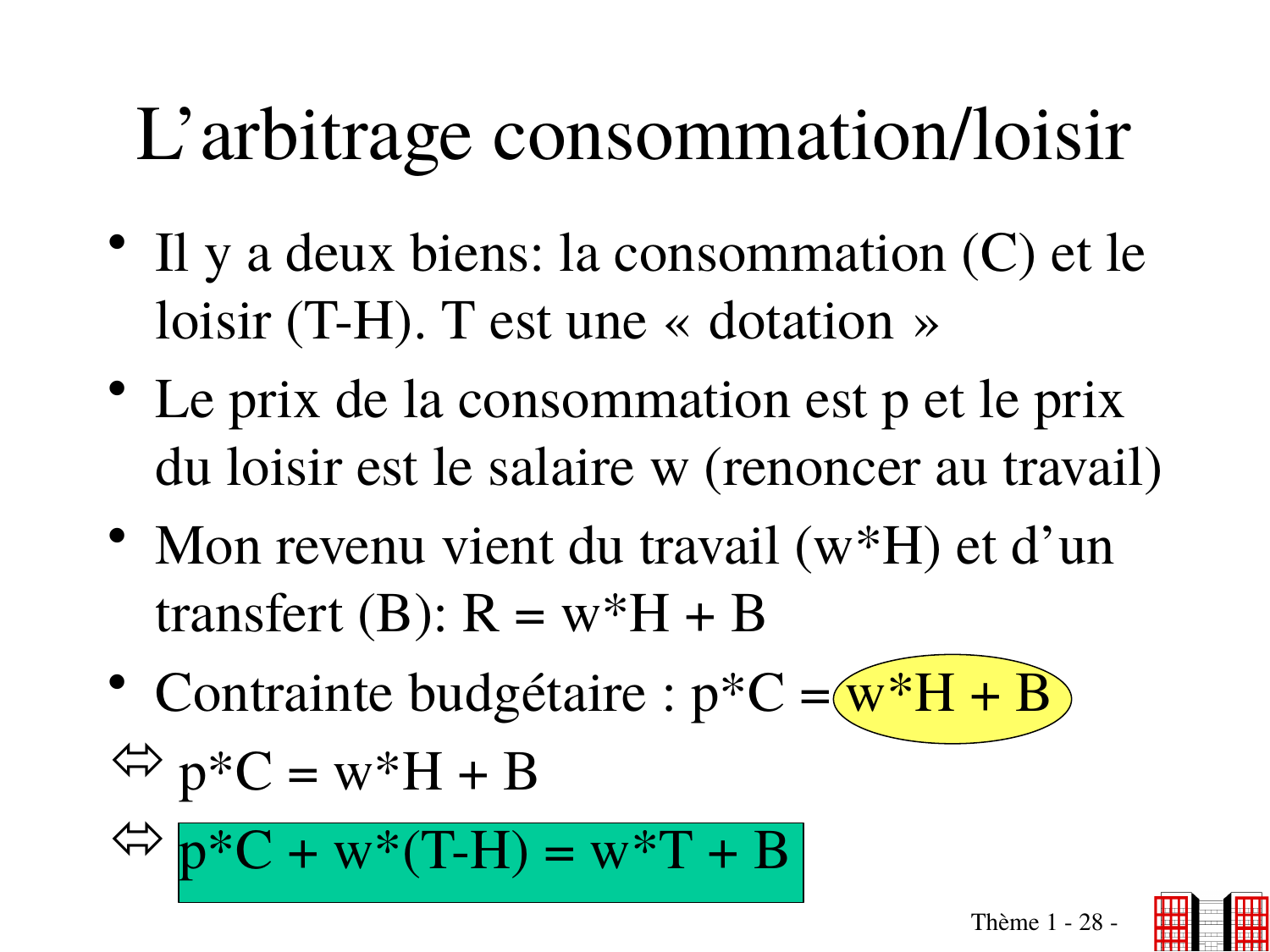

# L’arbitrage consommation/loisir
Il y a deux biens: la consommation (C) et le loisir (T-H). T est une « dotation »
Le prix de la consommation est p et le prix du loisir est le salaire w (renoncer au travail)
Mon revenu vient du travail (w*H) et d’un transfert (B): R = w*H + B
Contrainte budgétaire : p*C = w*H + B
 p*C = w*H + B
 p*C + w*(T-H) = w*T + B

Thème 1 - 28 -